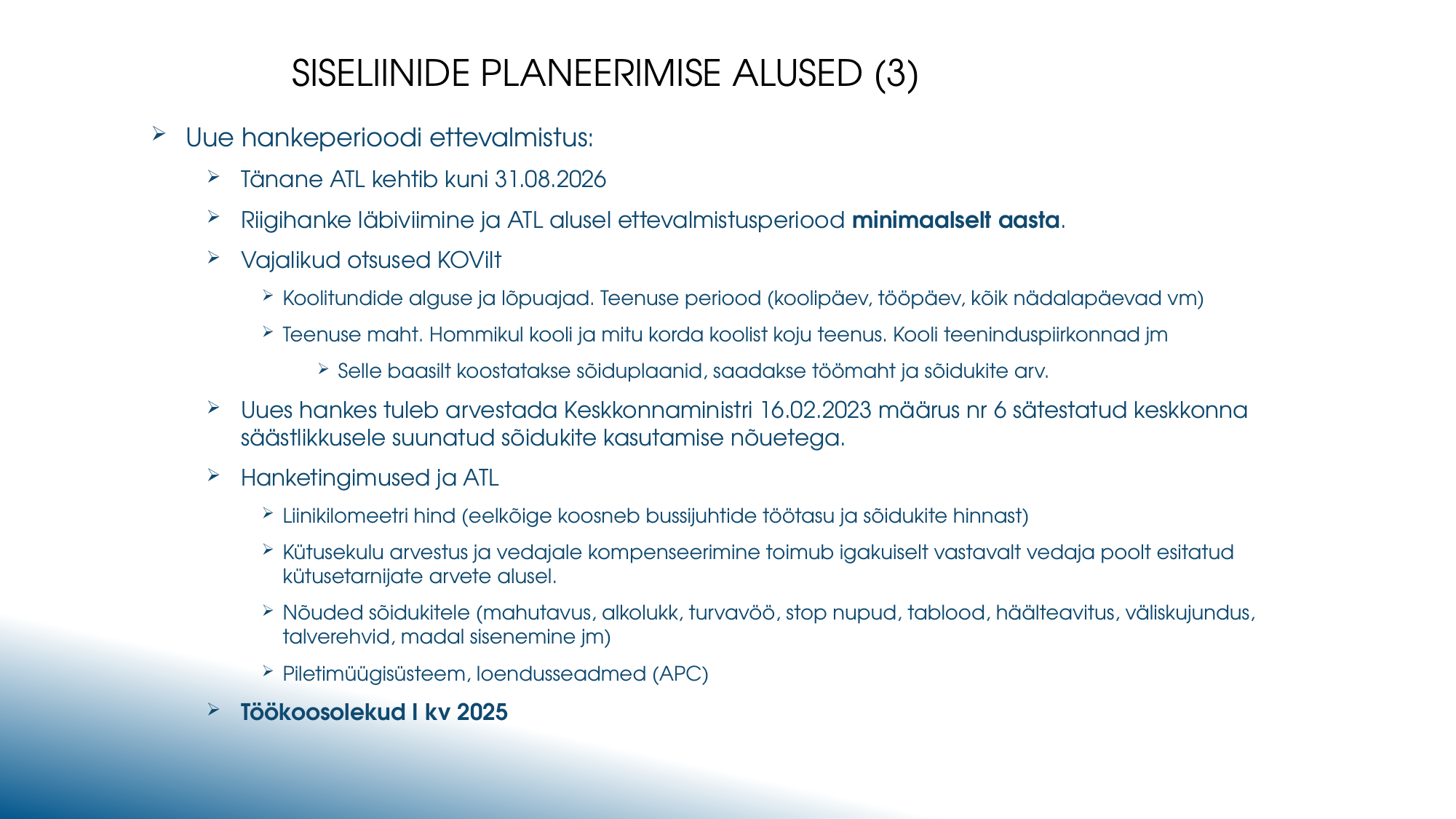

# SISELIINIDE PLANEERIMISE ALUSED (3)
Uue hankeperioodi ettevalmistus:
Tänane ATL kehtib kuni 31.08.2026
Riigihanke läbiviimine ja ATL alusel ettevalmistusperiood minimaalselt aasta.
Vajalikud otsused KOVilt
Koolitundide alguse ja lõpuajad. Teenuse periood (koolipäev, tööpäev, kõik nädalapäevad vm)
Teenuse maht. Hommikul kooli ja mitu korda koolist koju teenus. Kooli teeninduspiirkonnad jm
Selle baasilt koostatakse sõiduplaanid, saadakse töömaht ja sõidukite arv.
Uues hankes tuleb arvestada Keskkonnaministri 16.02.2023 määrus nr 6 sätestatud keskkonna säästlikkusele suunatud sõidukite kasutamise nõuetega.
Hanketingimused ja ATL
Liinikilomeetri hind (eelkõige koosneb bussijuhtide töötasu ja sõidukite hinnast)
Kütusekulu arvestus ja vedajale kompenseerimine toimub igakuiselt vastavalt vedaja poolt esitatud kütusetarnijate arvete alusel.
Nõuded sõidukitele (mahutavus, alkolukk, turvavöö, stop nupud, tablood, häälteavitus, väliskujundus, talverehvid, madal sisenemine jm)
Piletimüügisüsteem, loendusseadmed (APC)
Töökoosolekud I kv 2025